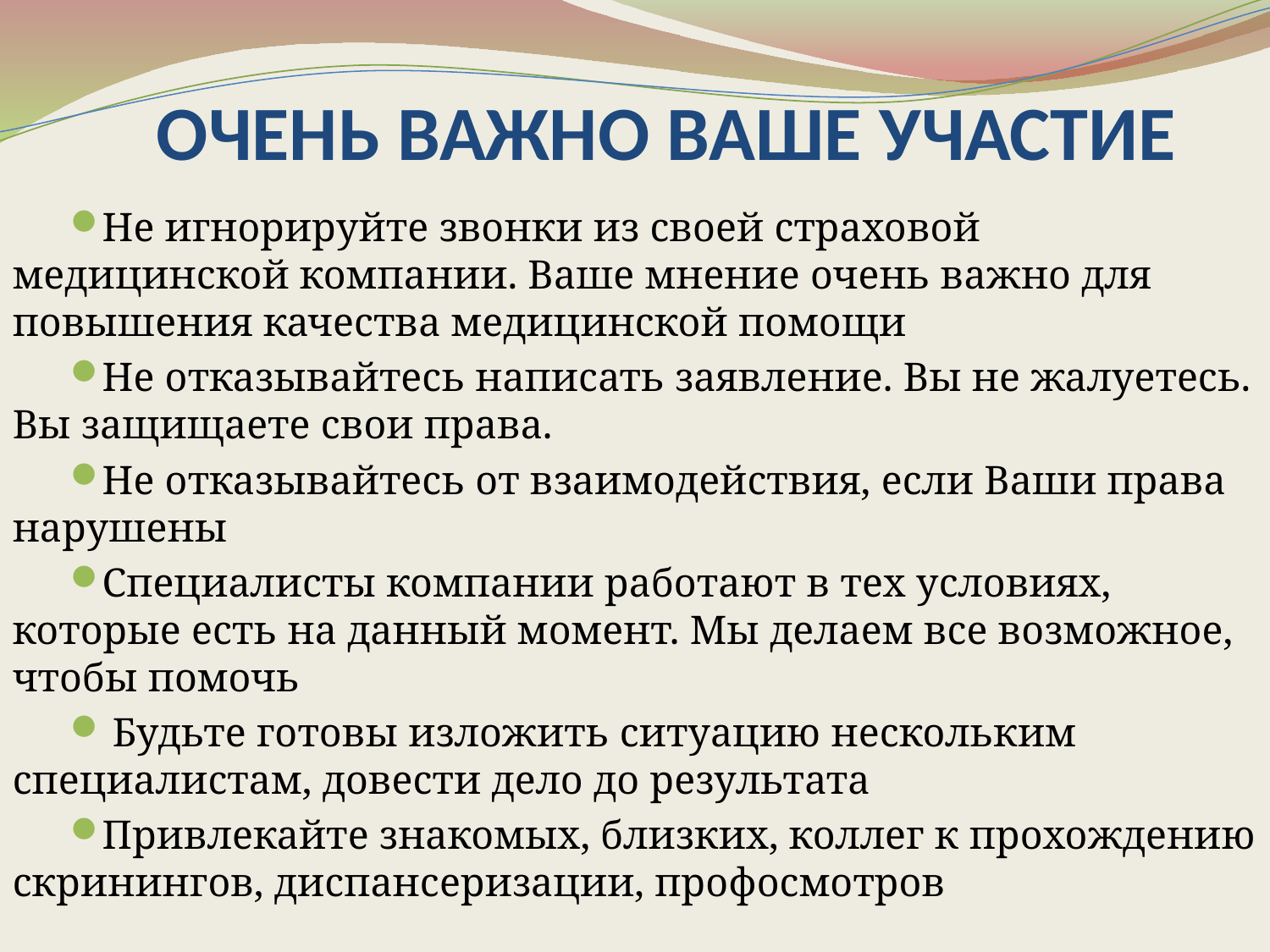

# ОЧЕНЬ ВАЖНО ВАШЕ УЧАСТИЕ
Не игнорируйте звонки из своей страховой медицинской компании. Ваше мнение очень важно для повышения качества медицинской помощи
Не отказывайтесь написать заявление. Вы не жалуетесь. Вы защищаете свои права.
Не отказывайтесь от взаимодействия, если Ваши права нарушены
Специалисты компании работают в тех условиях, которые есть на данный момент. Мы делаем все возможное, чтобы помочь
 Будьте готовы изложить ситуацию нескольким специалистам, довести дело до результата
Привлекайте знакомых, близких, коллег к прохождению скринингов, диспансеризации, профосмотров